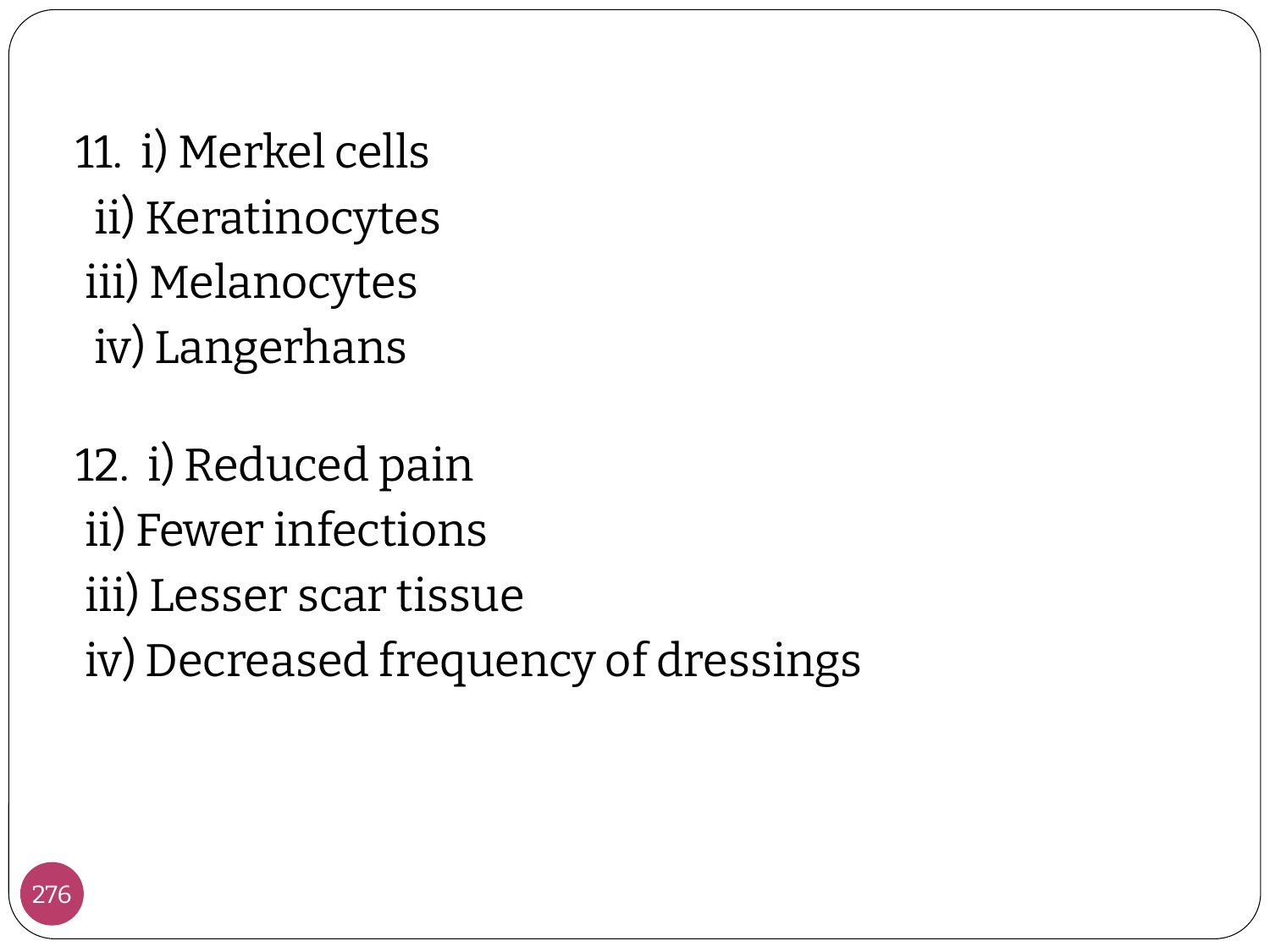

11.  i) Merkel cells
  ii) Keratinocytes
 iii) Melanocytes
  iv) Langerhans

12.  i) Reduced pain
 ii) Fewer infections
 iii) Lesser scar tissue
 iv) Decreased frequency of dressings
276